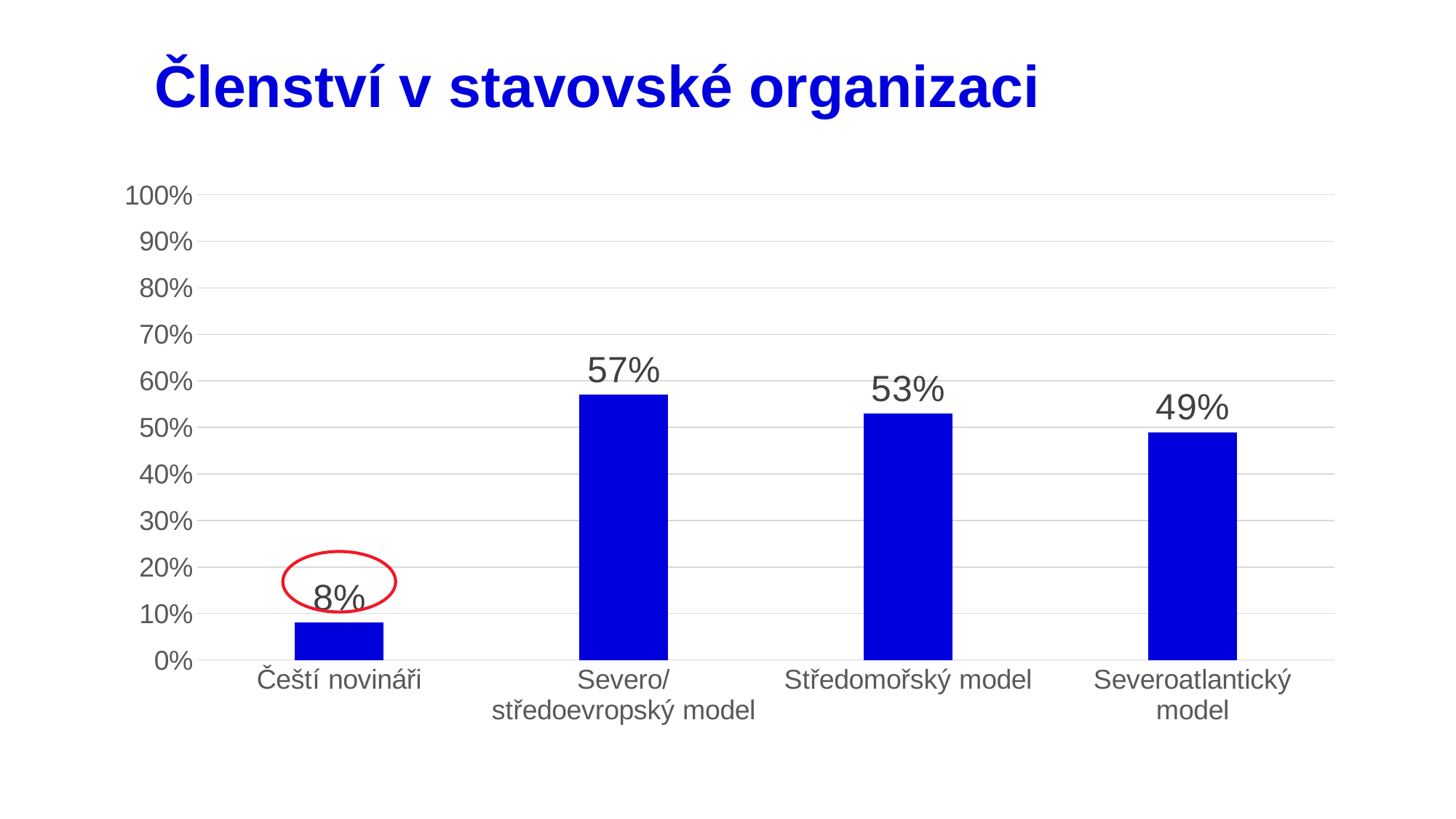

# Členství v stavovské organizaci

### Chart

| Category |  |
|---|---|
| Čeští novináři | 0.08 |
| Severo/středoevropský model | 0.57 |
| Středomořský model | 0.53 |
| Severoatlantický model | 0.49 |